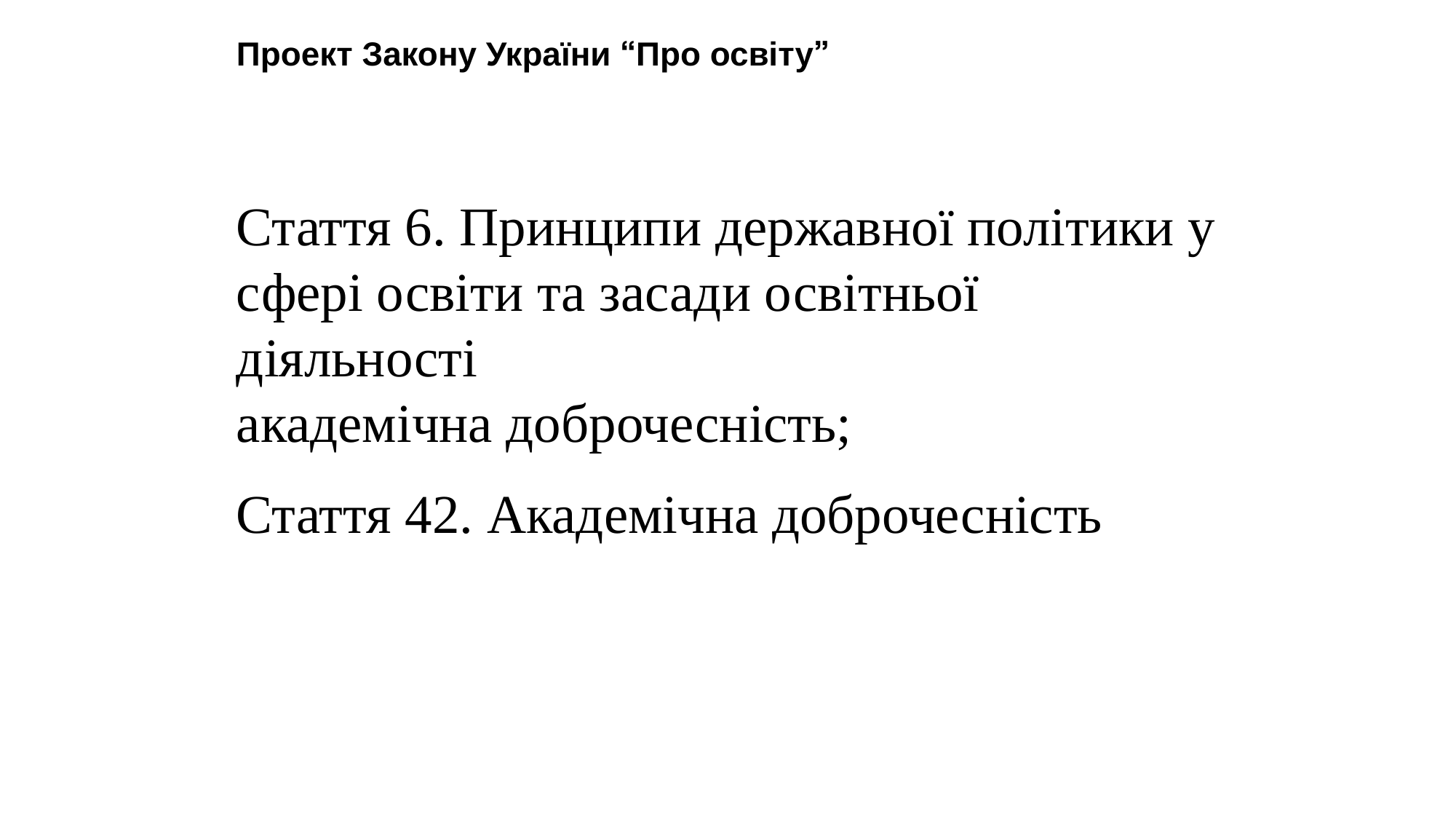

Проект Закону України “Про освіту”
Стаття 6. Принципи державної політики у сфері освіти та засади освітньої діяльності
академічна доброчесність;

Стаття 42. Академічна доброчесність